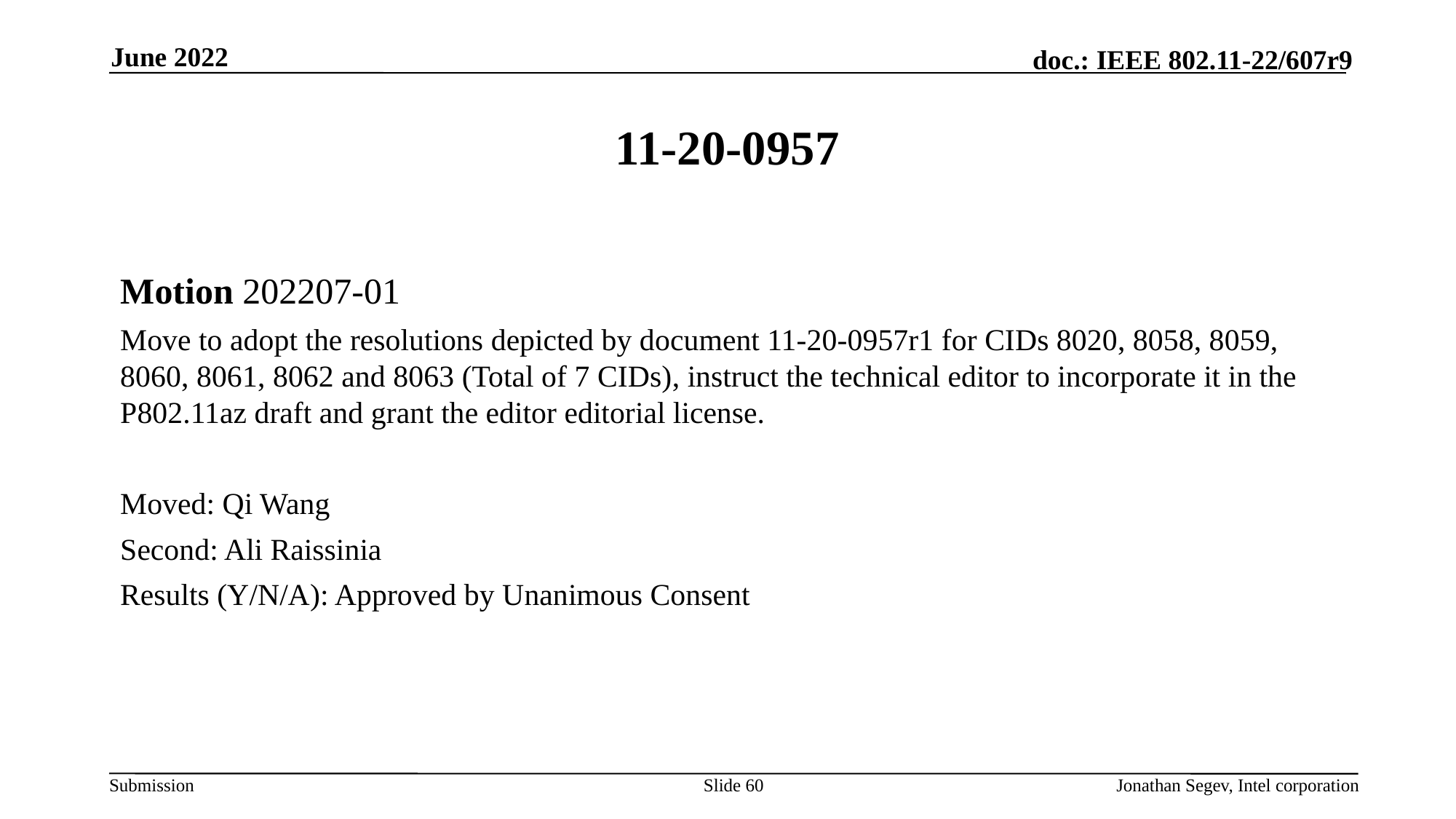

June 2022
# 11-20-0957

Motion 202207-01
Move to adopt the resolutions depicted by document 11-20-0957r1 for CIDs 8020, 8058, 8059, 8060, 8061, 8062 and 8063 (Total of 7 CIDs), instruct the technical editor to incorporate it in the P802.11az draft and grant the editor editorial license.

Moved: Qi Wang
Second: Ali Raissinia
Results (Y/N/A): Approved by Unanimous Consent

Slide 60
Jonathan Segev, Intel corporation